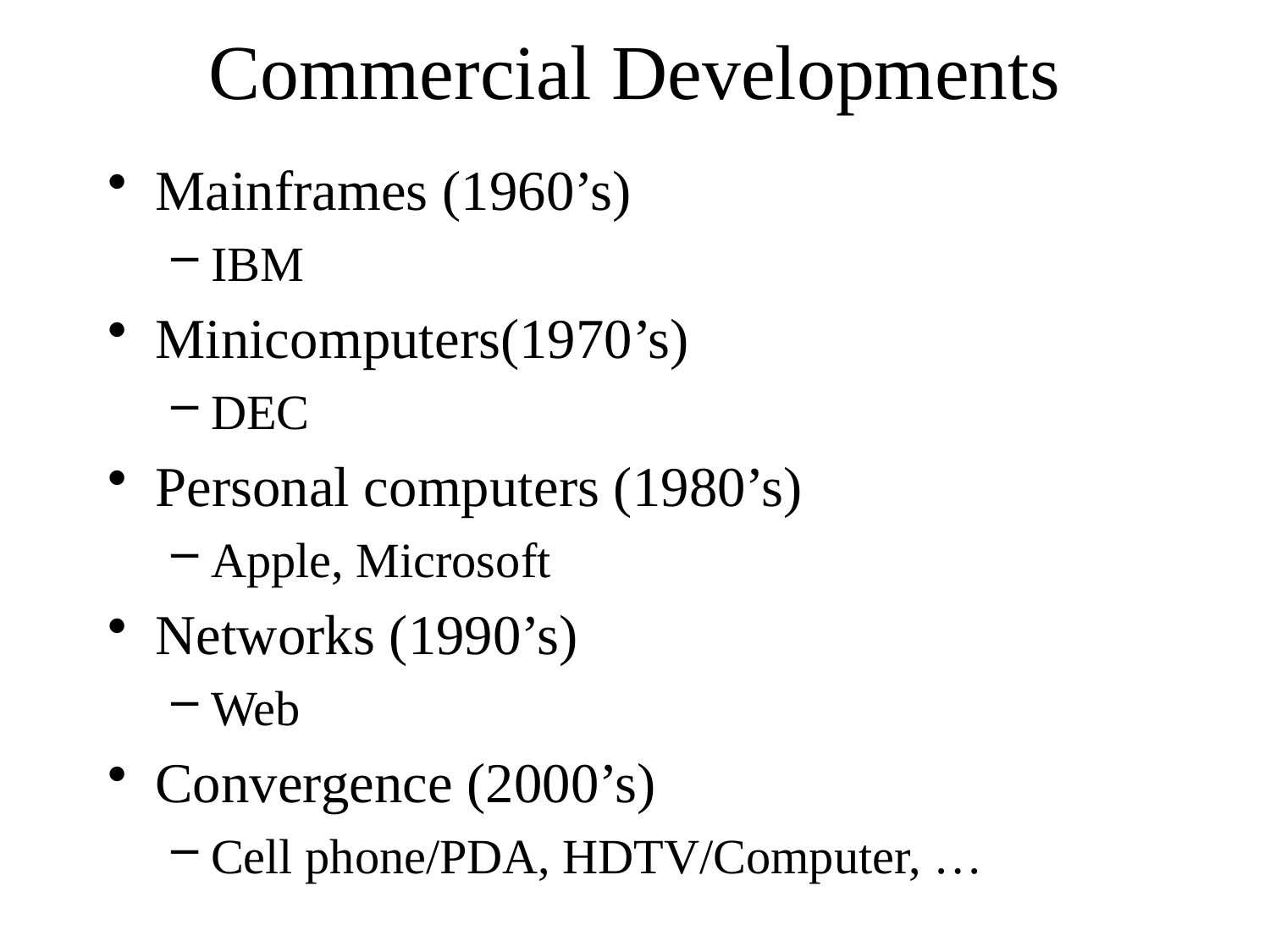

# Commercial Developments
Mainframes (1960’s)
IBM
Minicomputers(1970’s)
DEC
Personal computers (1980’s)
Apple, Microsoft
Networks (1990’s)
Web
Convergence (2000’s)
Cell phone/PDA, HDTV/Computer, …